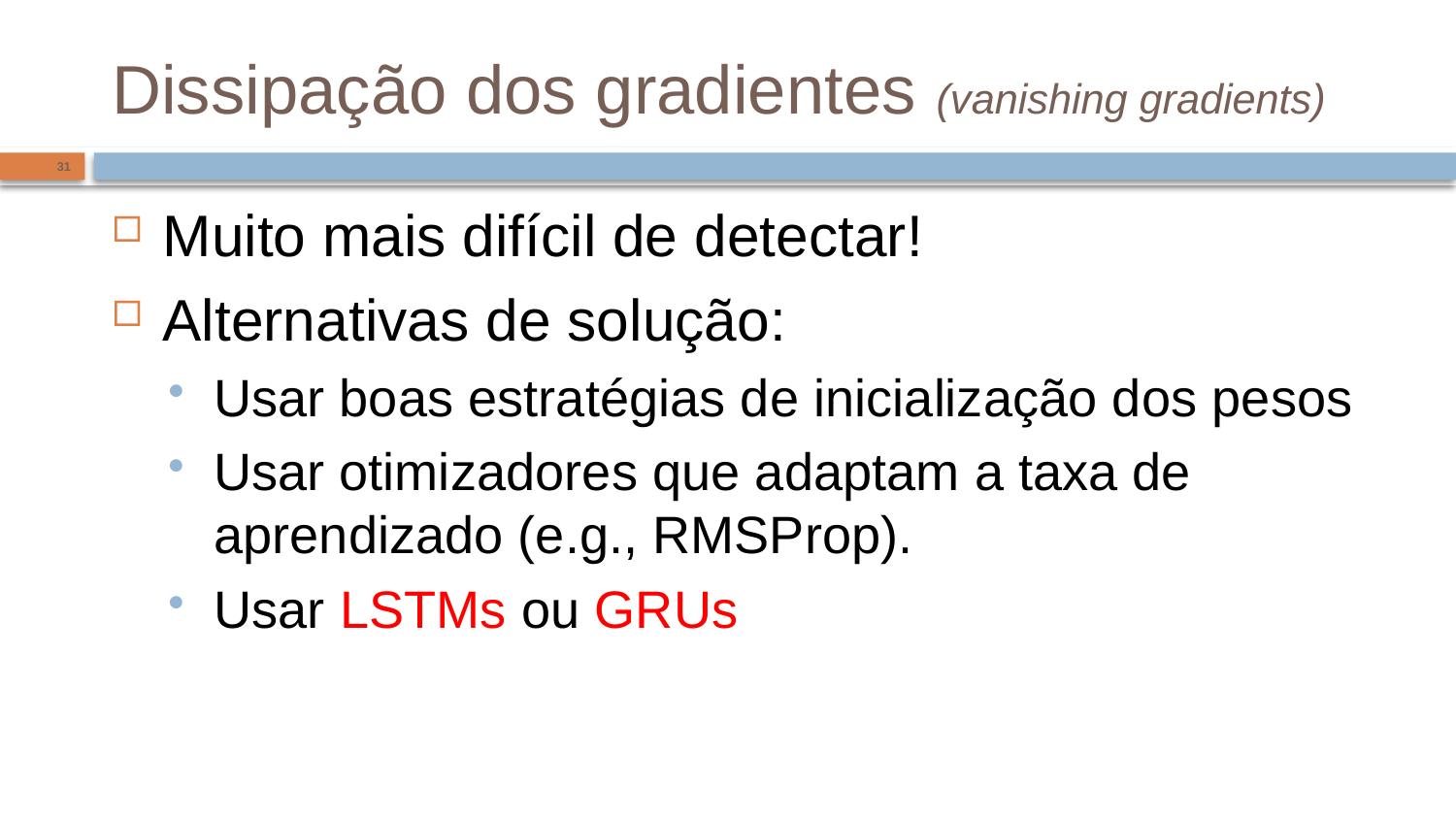

# Dissipação dos gradientes (vanishing gradients)
31
Muito mais difícil de detectar!
Alternativas de solução:
Usar boas estratégias de inicialização dos pesos
Usar otimizadores que adaptam a taxa de aprendizado (e.g., RMSProp).
Usar LSTMs ou GRUs